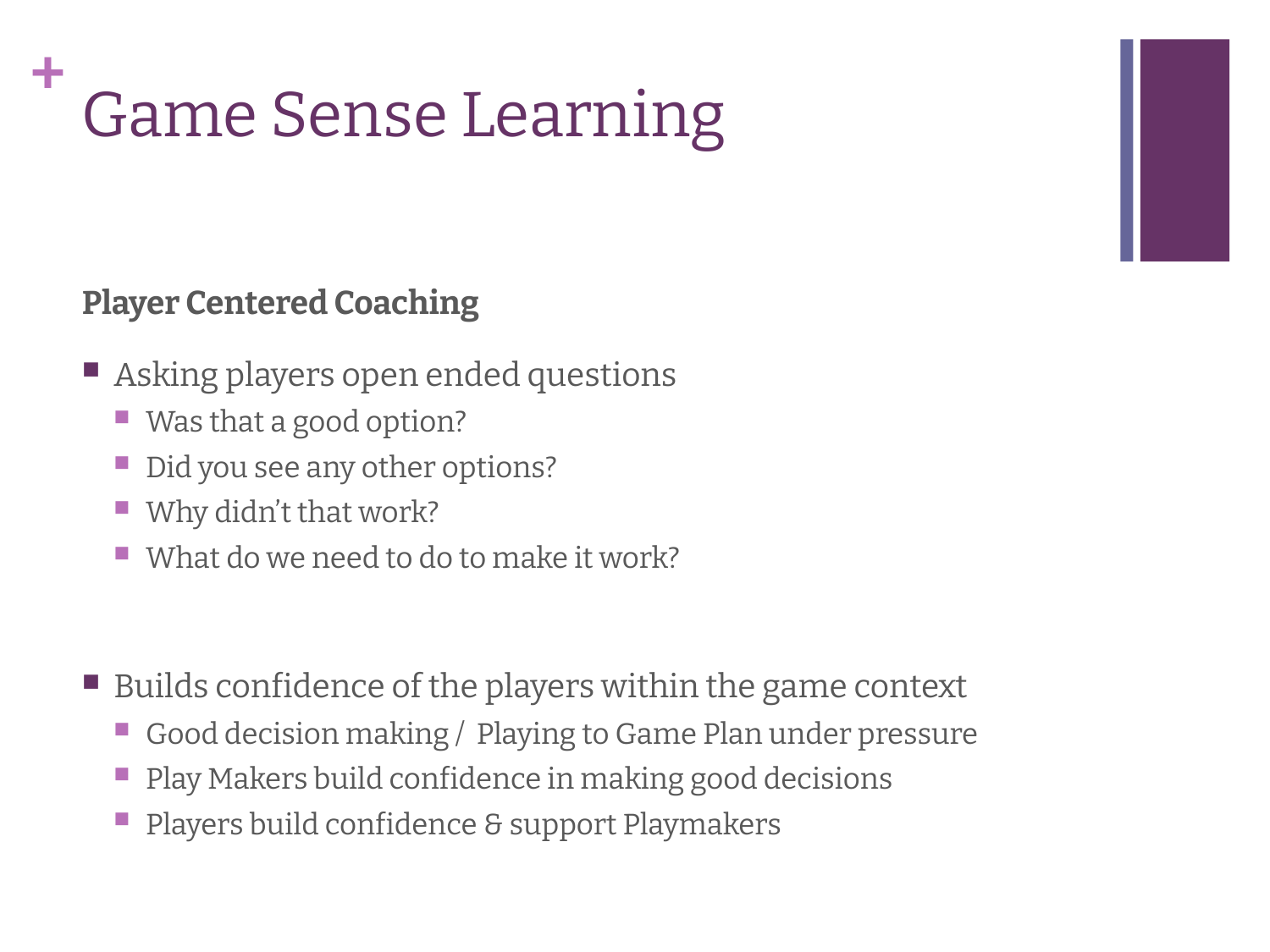

# Game Sense Learning
Player Centered Coaching
Asking players open ended questions
Was that a good option?
Did you see any other options?
Why didn’t that work?
What do we need to do to make it work?

Builds confidence of the players within the game context
Good decision making /  Playing to Game Plan under pressure
Play Makers build confidence in making good decisions
Players build confidence & support Playmakers